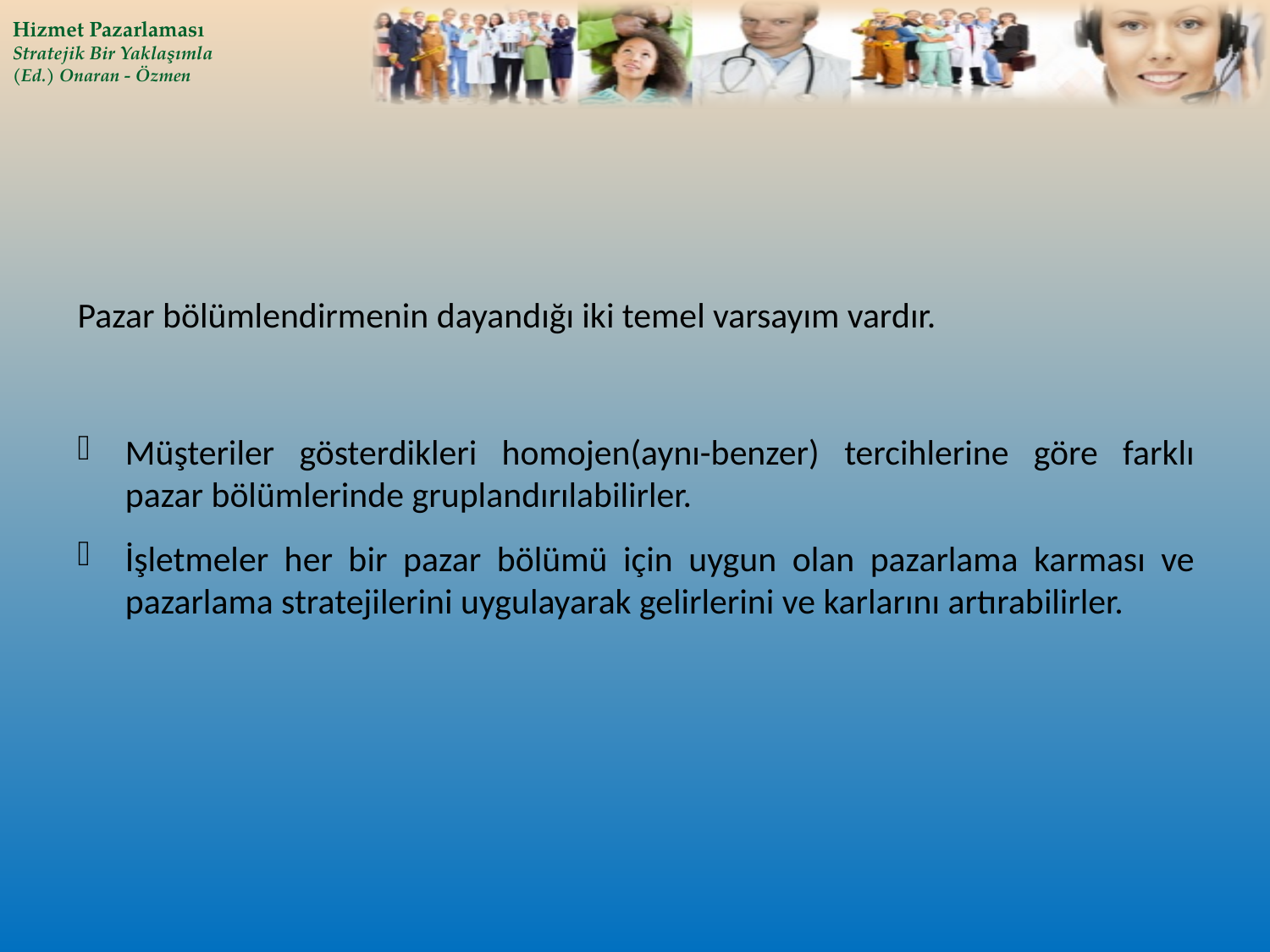

Pazar bölümlendirmenin dayandığı iki temel varsayım vardır.

Müşteriler gösterdikleri homojen(aynı-benzer) tercihlerine göre farklı pazar bölümlerinde gruplandırılabilirler.
İşletmeler her bir pazar bölümü için uygun olan pazarlama karması ve pazarlama stratejilerini uygulayarak gelirlerini ve karlarını artırabilirler.